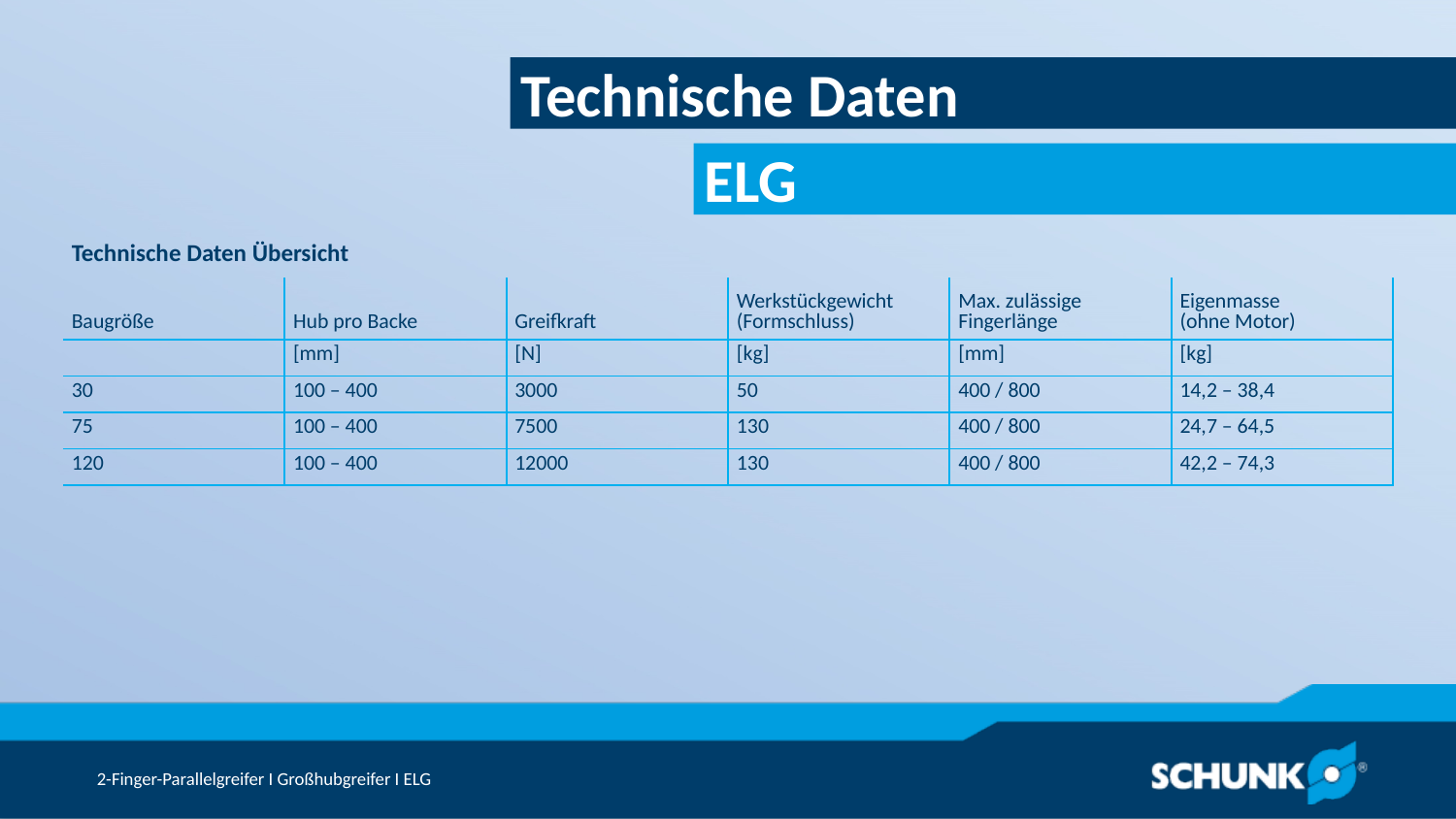

Technische Daten
| Technische Daten Übersicht |  |  |  |  |  |
| --- | --- | --- | --- | --- | --- |
| Baugröße | Hub pro Backe | Greifkraft | Werkstückgewicht (Formschluss) | Max. zulässige Fingerlänge | Eigenmasse (ohne Motor) |
|  | [mm] | [N] | [kg] | [mm] | [kg] |
| 30 | 100 – 400 | 3000 | 50 | 400 / 800 | 14,2 – 38,4 |
| 75 | 100 – 400 | 7500 | 130 | 400 / 800 | 24,7 – 64,5 |
| 120 | 100 – 400 | 12000 | 130 | 400 / 800 | 42,2 – 74,3 |